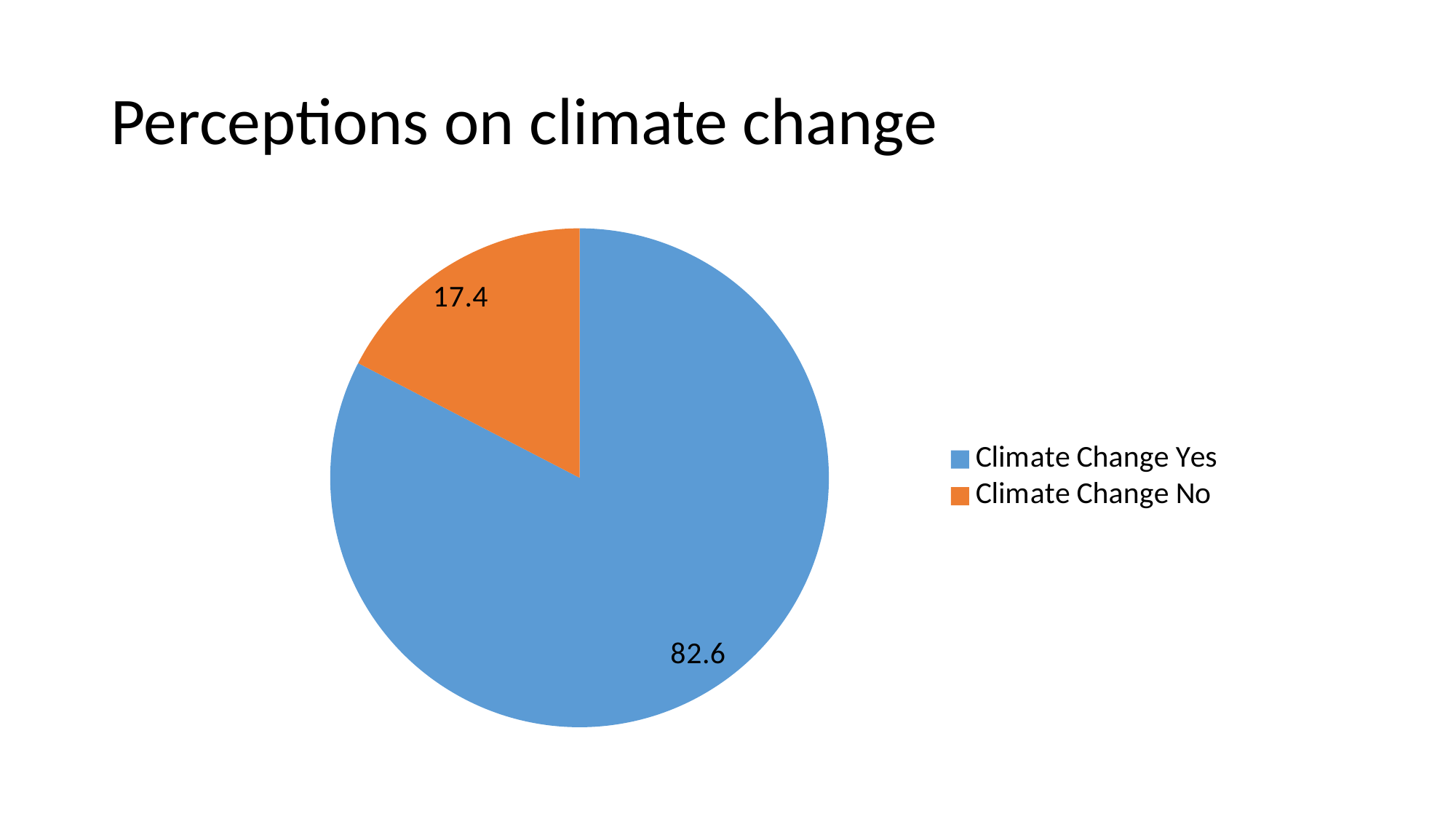

# Perceptions on climate change

### Chart

| Category |  |
|---|---|
| Yes | 82.6 |
| No | 17.4 |